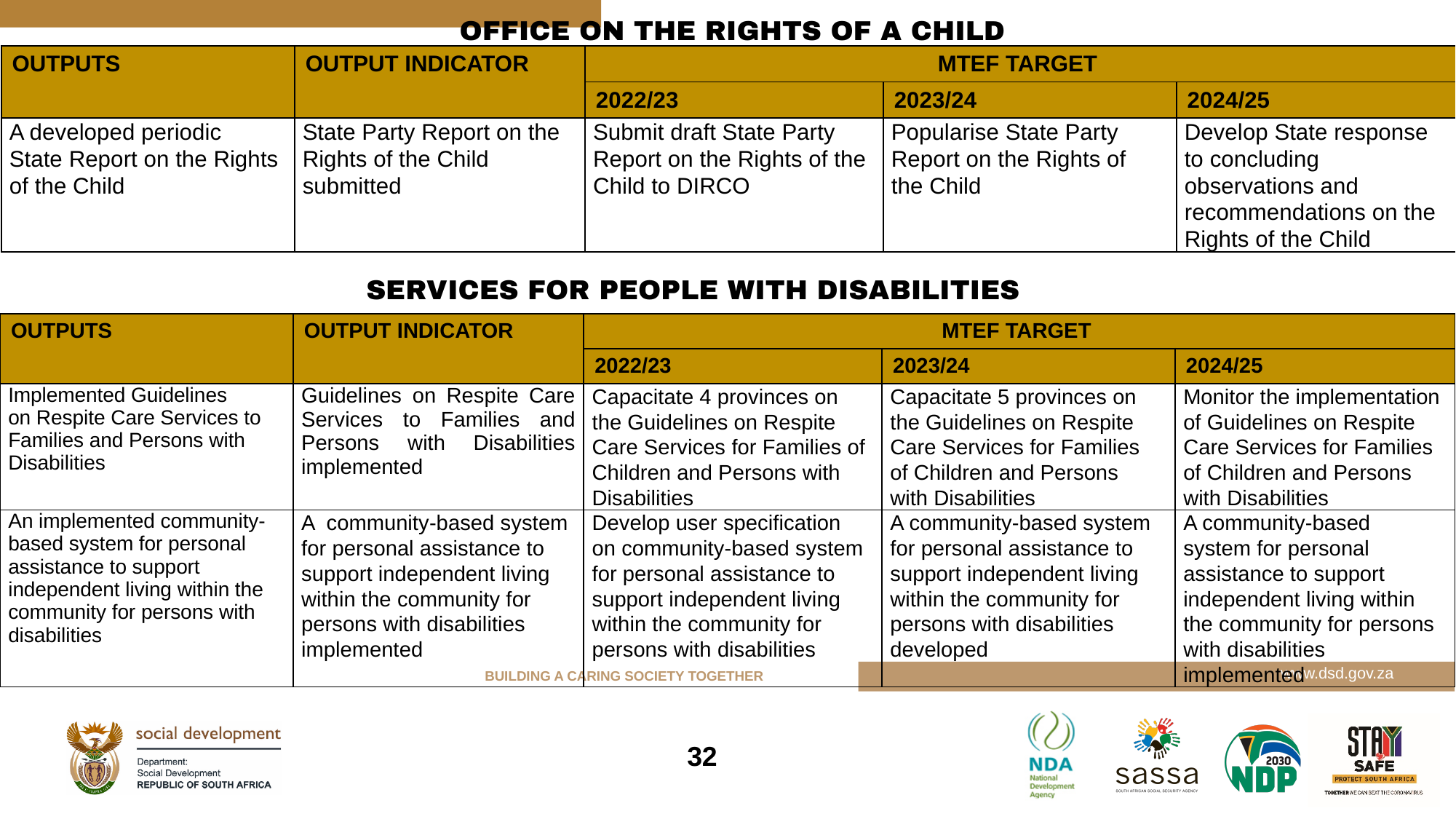

# OFFICE ON THE RIGHTS OF A CHILD
| OUTPUTS | OUTPUT INDICATOR | MTEF TARGET |  |  |
| --- | --- | --- | --- | --- |
|  |  | 2022/23 | 2023/24 | 2024/25 |
| A developed periodic State Report on the Rights of the Child | State Party Report on the Rights of the Child submitted | Submit draft State Party Report on the Rights of the Child to DIRCO | Popularise State Party Report on the Rights of the Child | Develop State response to concluding observations and recommendations on the Rights of the Child |
SERVICES FOR PEOPLE WITH DISABILITIES
| OUTPUTS | OUTPUT INDICATOR | MTEF TARGET |  |  |
| --- | --- | --- | --- | --- |
|  |  | 2022/23 | 2023/24 | 2024/25 |
| Implemented Guidelines on Respite Care Services to Families and Persons with Disabilities | Guidelines on Respite Care Services to Families and Persons with Disabilities implemented | Capacitate 4 provinces on the Guidelines on Respite Care Services for Families of Children and Persons with Disabilities | Capacitate 5 provinces on the Guidelines on Respite Care Services for Families of Children and Persons with Disabilities | Monitor the implementation of Guidelines on Respite Care Services for Families of Children and Persons with Disabilities |
| An implemented community- based system for personal assistance to support independent living within the community for persons with disabilities | A community-based system for personal assistance to support independent living within the community for persons with disabilities implemented | Develop user specification on community-based system for personal assistance to support independent living within the community for persons with disabilities | A community-based system for personal assistance to support independent living within the community for persons with disabilities developed | A community-based system for personal assistance to support independent living within the community for persons with disabilities implemented |
32